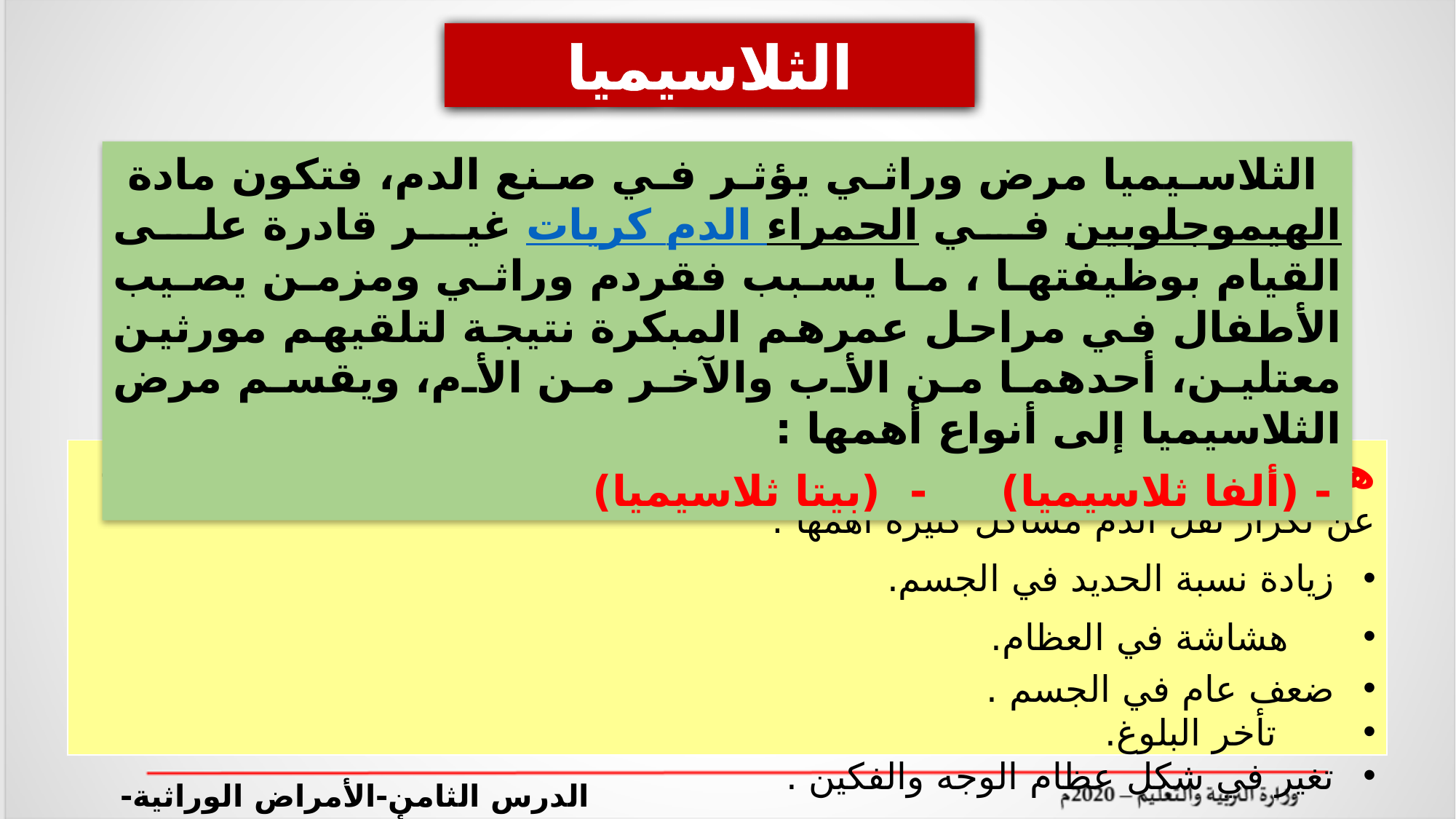

الثلاسيميا
 الثلاسيميا مرض وراثي يؤثر في صنع الدم، فتكون مادة الهيموجلوبين في كريات الدم الحمراء غير قادرة على القيام بوظيفتها ، ما يسبب فقردم وراثي ومزمن يصيب الأطفال في مراحل عمرهم المبكرة نتيجة لتلقيهم مورثين معتلين، أحدهما من الأب والآخر من الأم، ويقسم مرض الثلاسيميا إلى أنواع أهمها :
- (ألفا ثلاسيميا)     -  (بيتا ثلاسيميا)

هل تعلم: مريض الثلاسيميا يحتاج إلى نقل متكرر للدم، وطوال عمر المريض، و ينتج عن تكرار نقل الدم مشاكل كثيرة أهمها :
زيادة نسبة الحديد في الجسم.
    هشاشة في العظام.
ضعف عام في الجسم .
     تأخر البلوغ.
تغير في شكل عظام الوجه والفكين .

الدرس الثامن-الأمراض الوراثية-التربية الأسرية-اسر 211